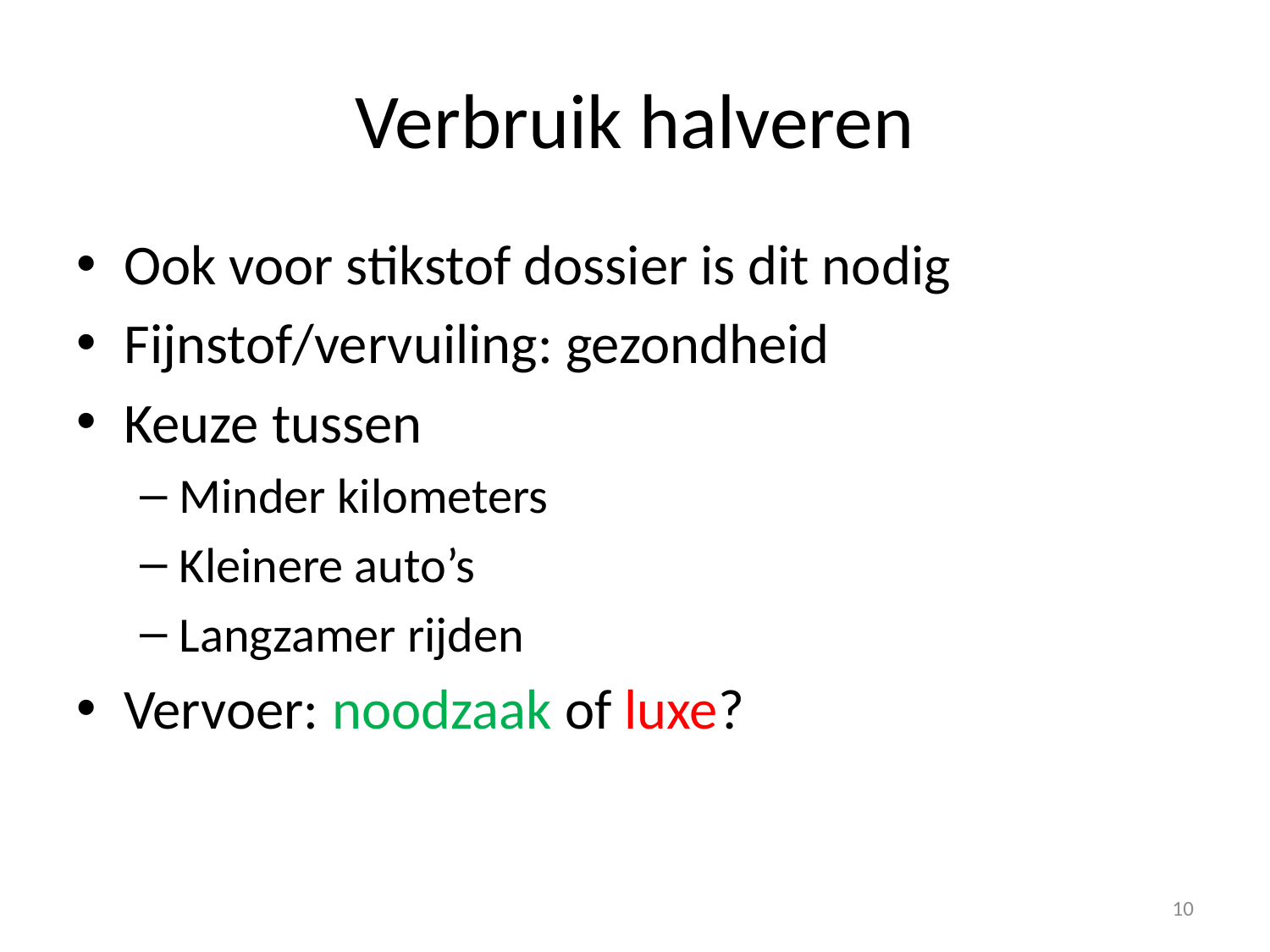

# Verbruik halveren
Ook voor stikstof dossier is dit nodig
Fijnstof/vervuiling: gezondheid
Keuze tussen
Minder kilometers
Kleinere auto’s
Langzamer rijden
Vervoer: noodzaak of luxe?
10